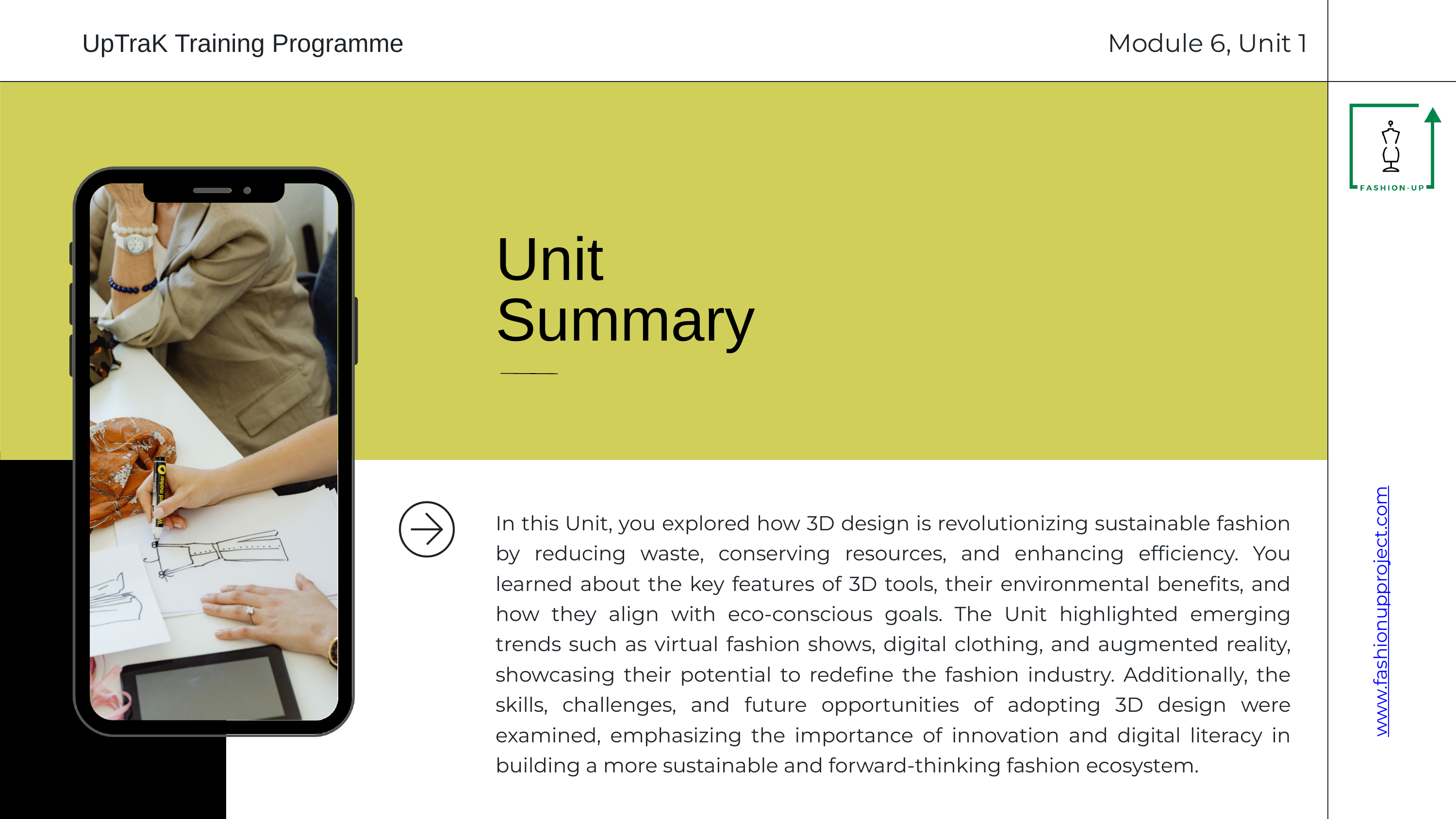

Module 6, Unit 1
UpTraK Training Programme

Unit
Summary

In this Unit, you explored how 3D design is revolutionizing sustainable fashion by reducing waste, conserving resources, and enhancing efficiency. You learned about the key features of 3D tools, their environmental benefits, and how they align with eco-conscious goals. The Unit highlighted emerging trends such as virtual fashion shows, digital clothing, and augmented reality, showcasing their potential to redefine the fashion industry. Additionally, the skills, challenges, and future opportunities of adopting 3D design were examined, emphasizing the importance of innovation and digital literacy in building a more sustainable and forward-thinking fashion ecosystem.
www.fashionupproject.com